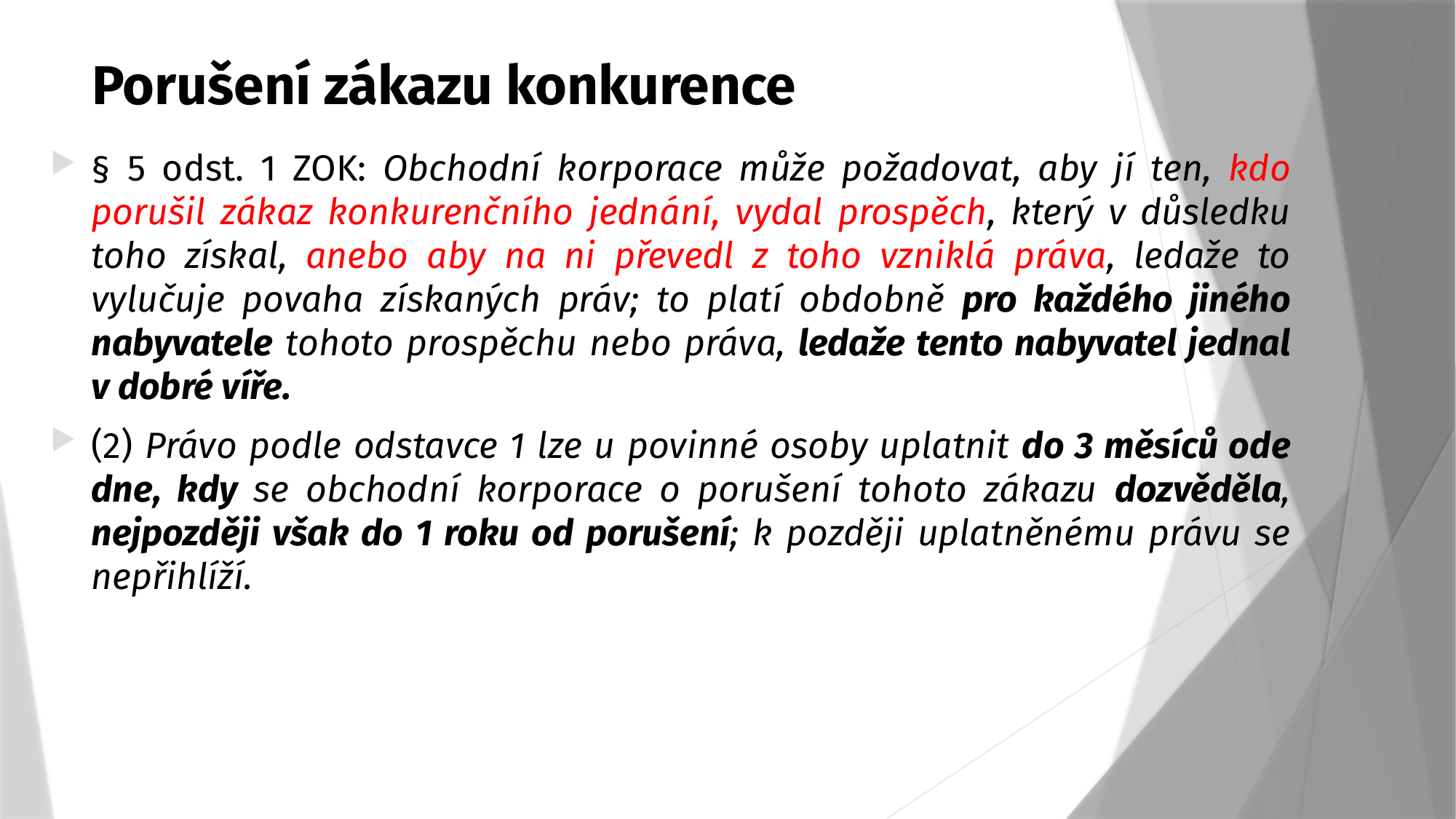

# Porušení zákazu konkurence
§ 5 odst. 1 ZOK: Obchodní korporace může požadovat, aby jí ten, kdo porušil zákaz konkurenčního jednání, vydal prospěch, který v důsledku toho získal, anebo aby na ni převedl z toho vzniklá práva, ledaže to vylučuje povaha získaných práv; to platí obdobně pro každého jiného nabyvatele tohoto prospěchu nebo práva, ledaže tento nabyvatel jednal v dobré víře.
(2) Právo podle odstavce 1 lze u povinné osoby uplatnit do 3 měsíců ode dne, kdy se obchodní korporace o porušení tohoto zákazu dozvěděla, nejpozději však do 1 roku od porušení; k později uplatněnému právu se nepřihlíží.